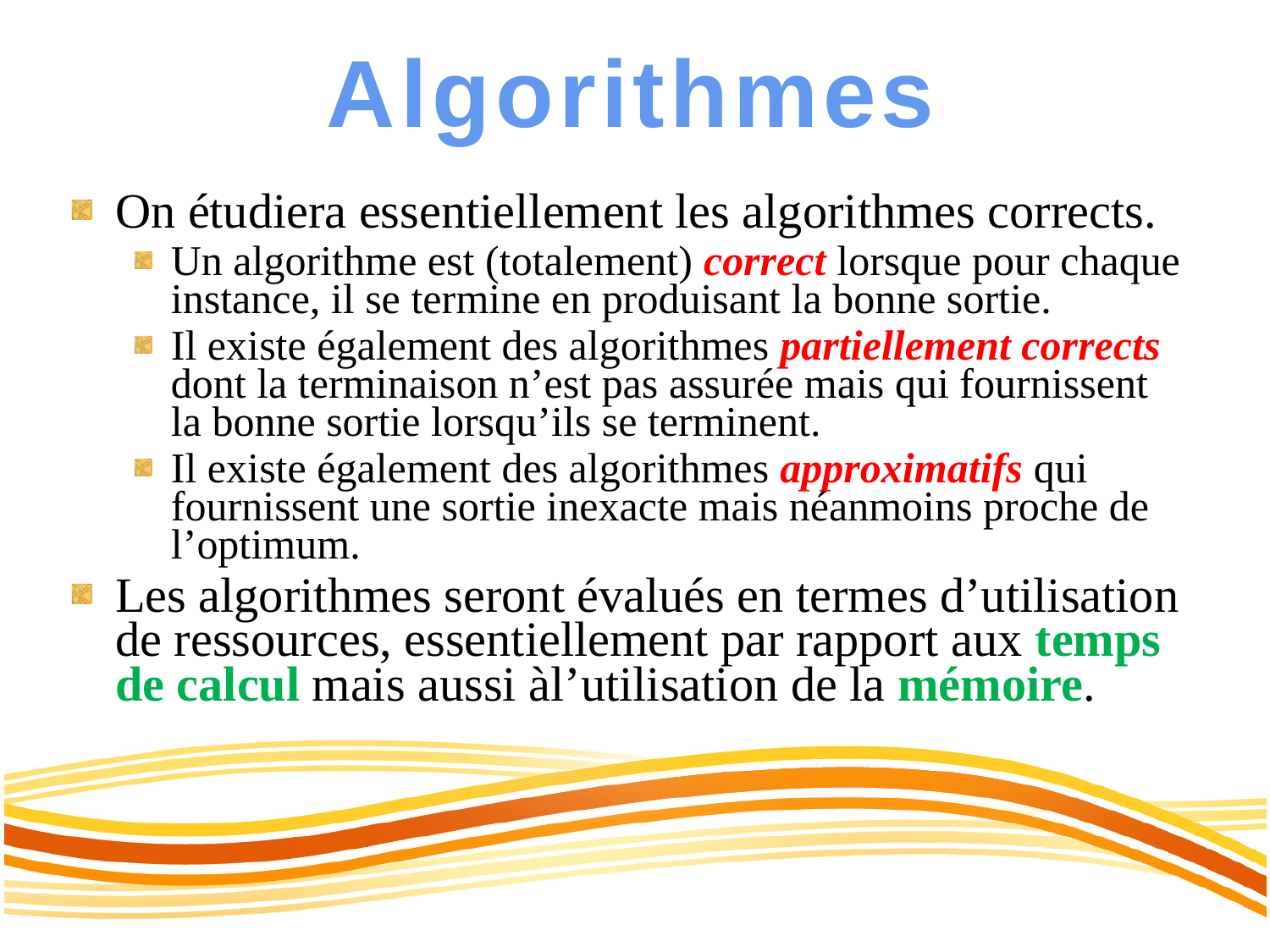

Algorithmes
On étudiera essentiellement les algorithmes corrects.
Un algorithme est (totalement) correct lorsque pour chaque instance, il se termine en produisant la bonne sortie.
Il existe également des algorithmes partiellement corrects dont la terminaison n’est pas assurée mais qui fournissent la bonne sortie lorsqu’ils se terminent.
Il existe également des algorithmes approximatifs qui fournissent une sortie inexacte mais néanmoins proche de l’optimum.
Les algorithmes seront évalués en termes d’utilisation de ressources, essentiellement par rapport aux temps de calcul mais aussi àl’utilisation de la mémoire.